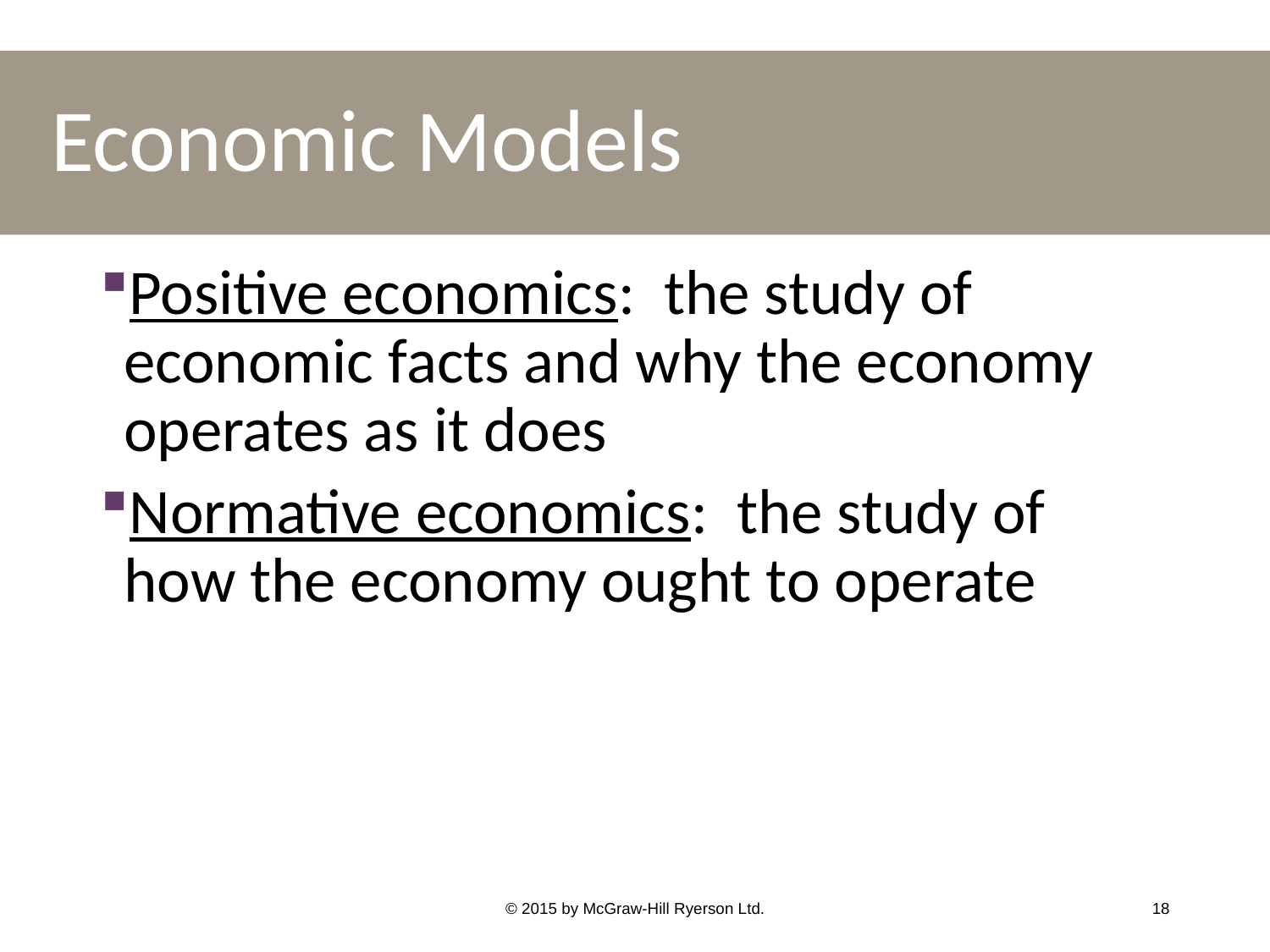

# Economic Models
Positive economics:  the study of economic facts and why the economy operates as it does
Normative economics:  the study of how the economy ought to operate
© 2015 by McGraw-Hill Ryerson Ltd.
18